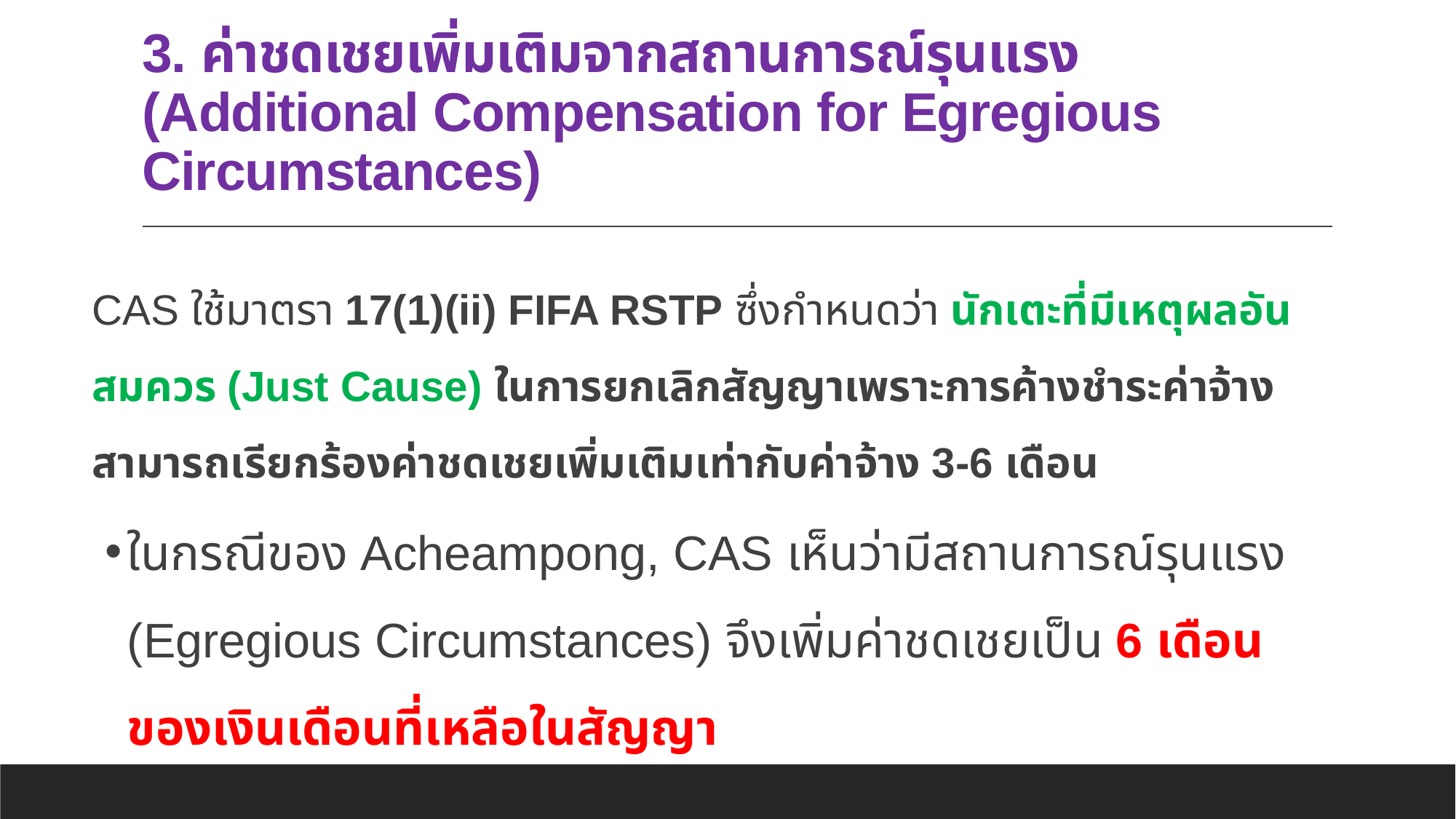

# 3. ค่าชดเชยเพิ่มเติมจากสถานการณ์รุนแรง (Additional Compensation for Egregious Circumstances)
CAS ใช้มาตรา 17(1)(ii) FIFA RSTP ซึ่งกำหนดว่า นักเตะที่มีเหตุผลอันสมควร (Just Cause) ในการยกเลิกสัญญาเพราะการค้างชำระค่าจ้าง สามารถเรียกร้องค่าชดเชยเพิ่มเติมเท่ากับค่าจ้าง 3-6 เดือน
ในกรณีของ Acheampong, CAS เห็นว่ามีสถานการณ์รุนแรง (Egregious Circumstances) จึงเพิ่มค่าชดเชยเป็น 6 เดือนของเงินเดือนที่เหลือในสัญญา